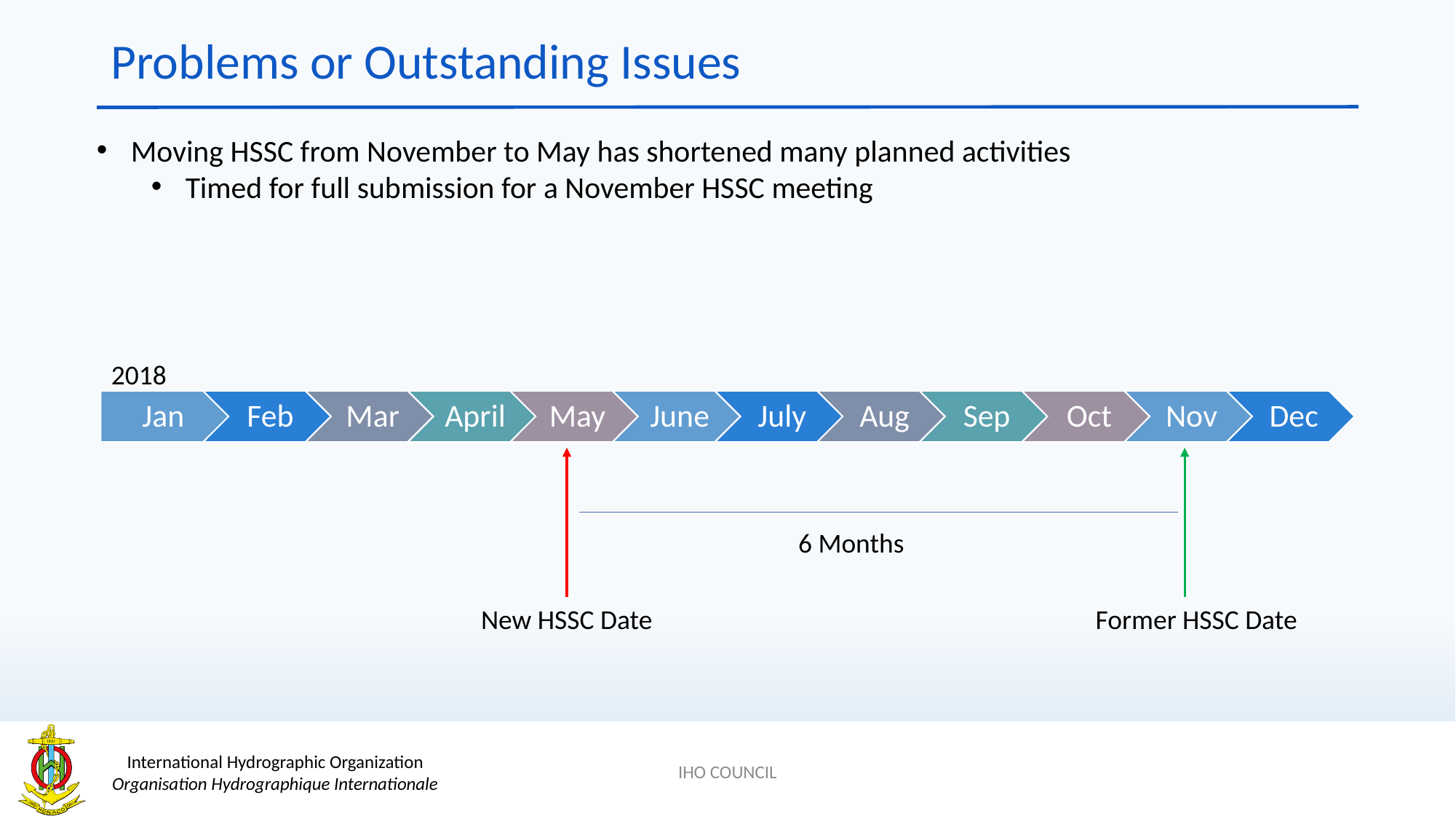

# Problems or Outstanding Issues
Moving HSSC from November to May has shortened many planned activities
Timed for full submission for a November HSSC meeting
Jan
Feb
Mar
April
May
June
July
Aug
Sep
Oct
Nov
Dec
2018
6 Months
New HSSC Date
Former HSSC Date
IHO COUNCIL